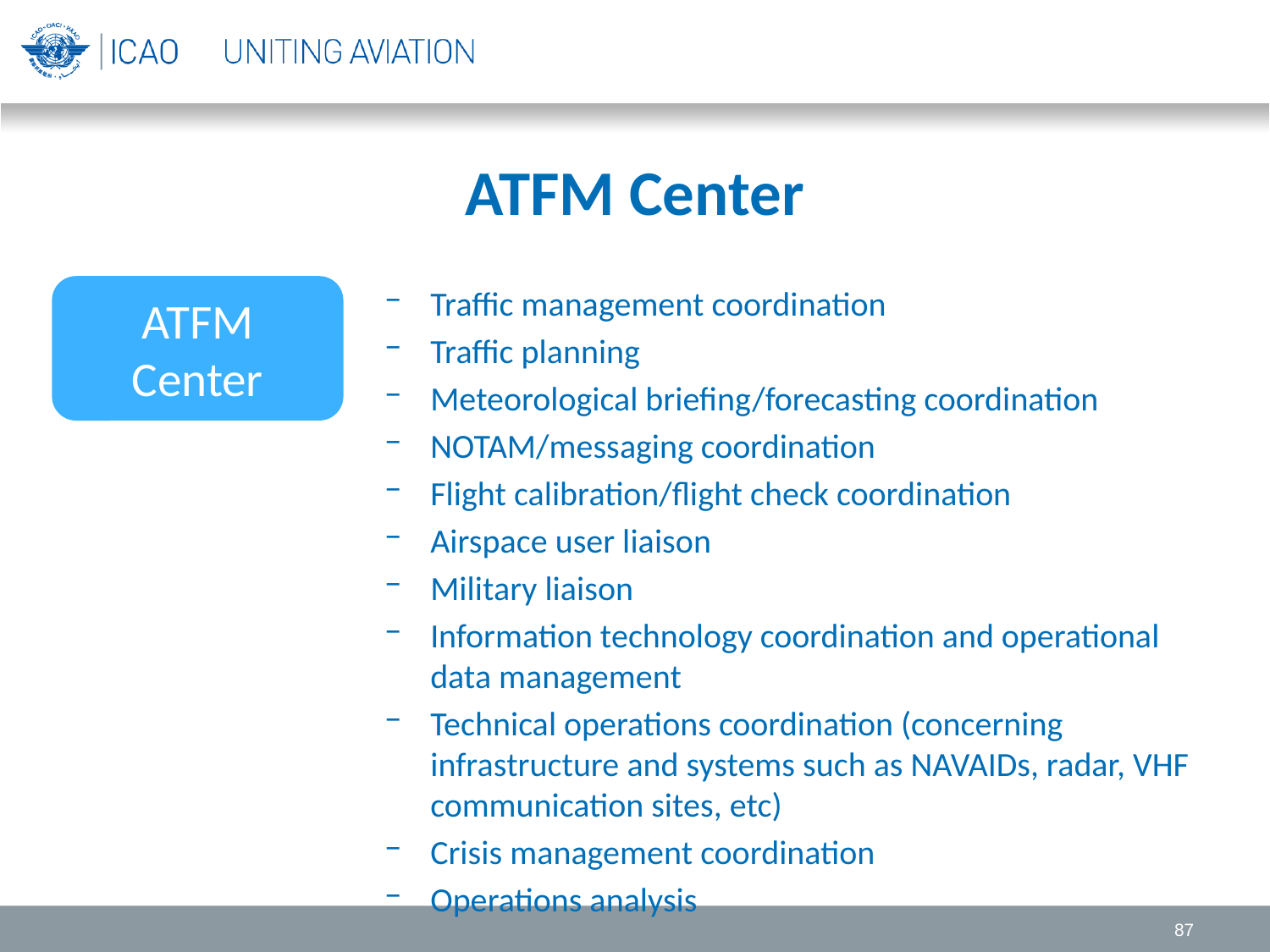

# ATFM Center
ATFM Center
Traffic management coordination
Traffic planning
Meteorological briefing/forecasting coordination
NOTAM/messaging coordination
Flight calibration/flight check coordination
Airspace user liaison
Military liaison
Information technology coordination and operational data management
Technical operations coordination (concerning infrastructure and systems such as NAVAIDs, radar, VHF communication sites, etc)
Crisis management coordination
Operations analysis
87